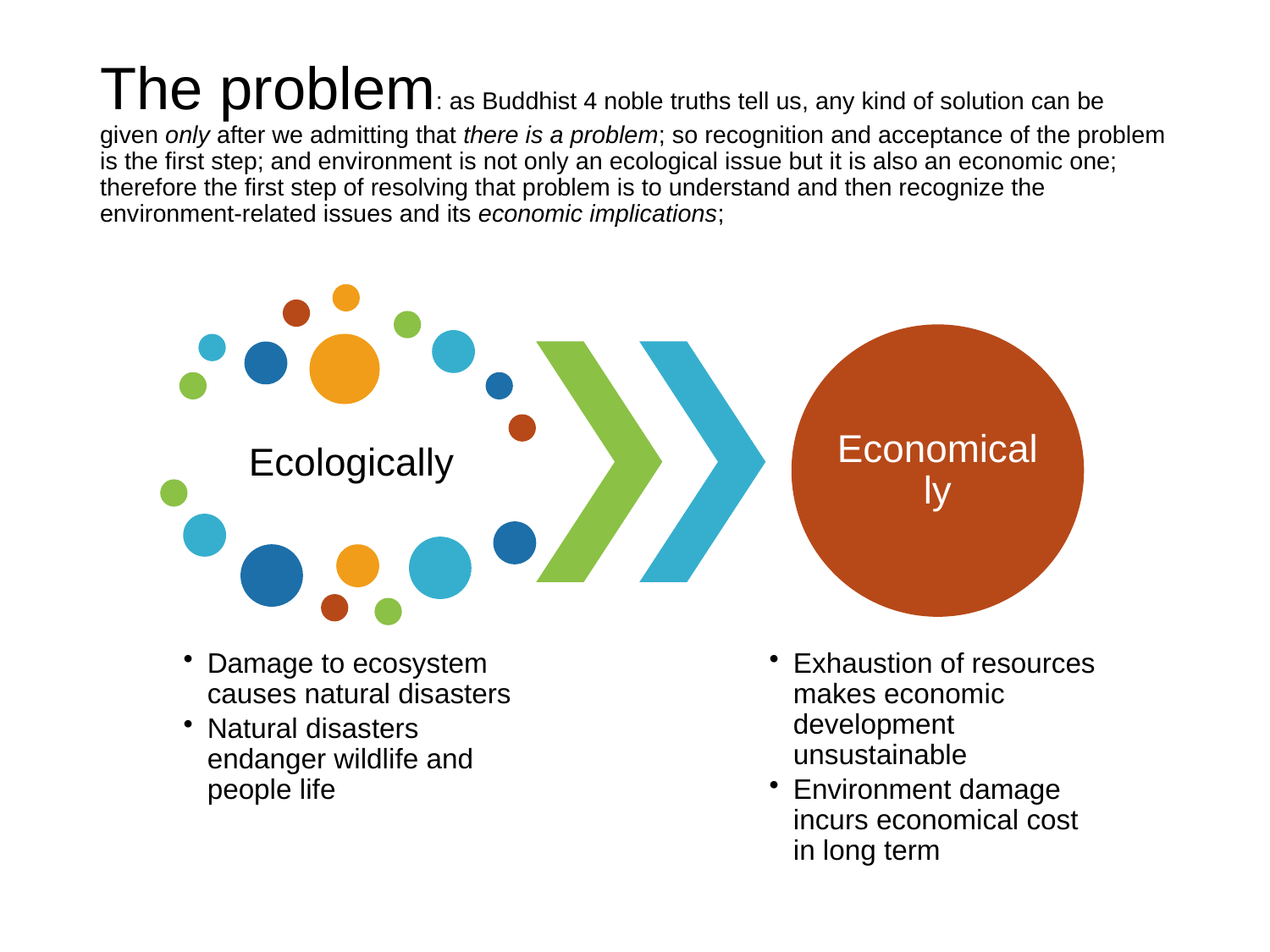

# The problem: as Buddhist 4 noble truths tell us, any kind of solution can be given only after we admitting that there is a problem; so recognition and acceptance of the problem is the first step; and environment is not only an ecological issue but it is also an economic one; therefore the first step of resolving that problem is to understand and then recognize the environment-related issues and its economic implications;
Ecologically
Damage to ecosystem causes natural disasters
Natural disasters endanger wildlife and people life
Economically
Exhaustion of resources makes economic development unsustainable
Environment damage incurs economical cost in long term